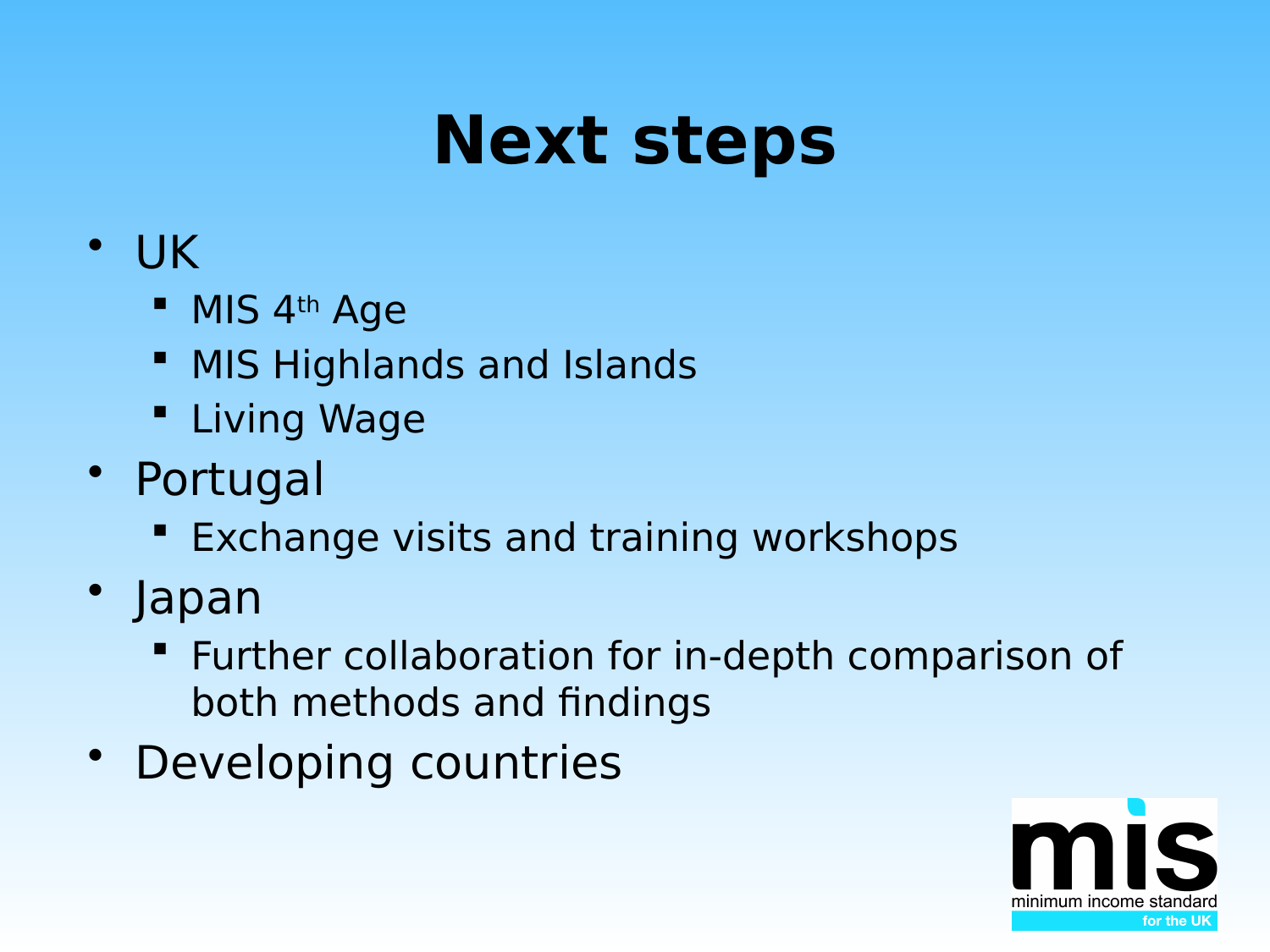

# Next steps
UK
MIS 4th Age
MIS Highlands and Islands
Living Wage
Portugal
Exchange visits and training workshops
Japan
Further collaboration for in-depth comparison of both methods and findings
Developing countries